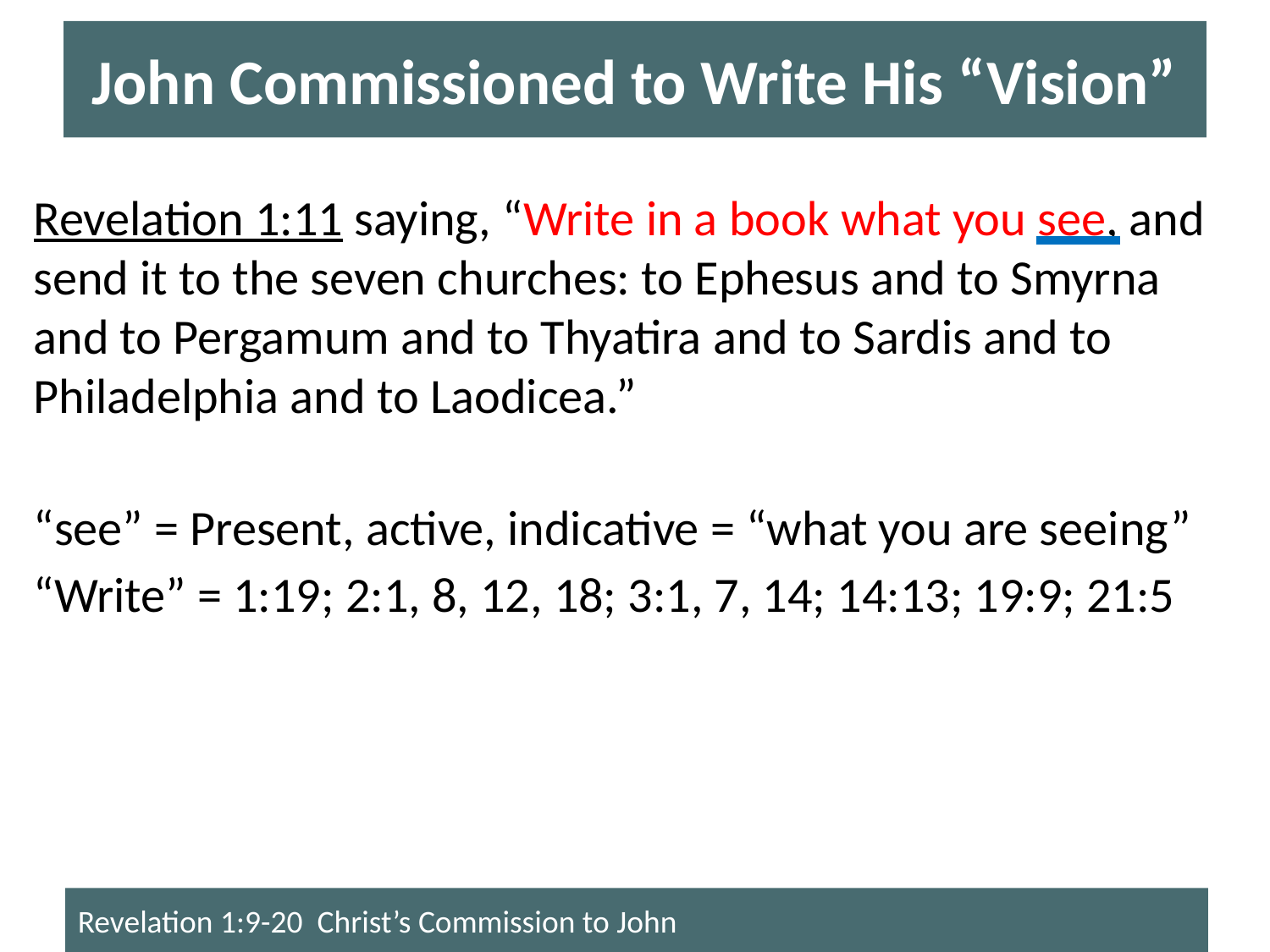

# John Commissioned to Write His “Vision”
Revelation 1:11 saying, “Write in a book what you see, and send it to the seven churches: to Ephesus and to Smyrna and to Pergamum and to Thyatira and to Sardis and to Philadelphia and to Laodicea.”

“see” = Present, active, indicative = “what you are seeing”
“Write” = 1:19; 2:1, 8, 12, 18; 3:1, 7, 14; 14:13; 19:9; 21:5